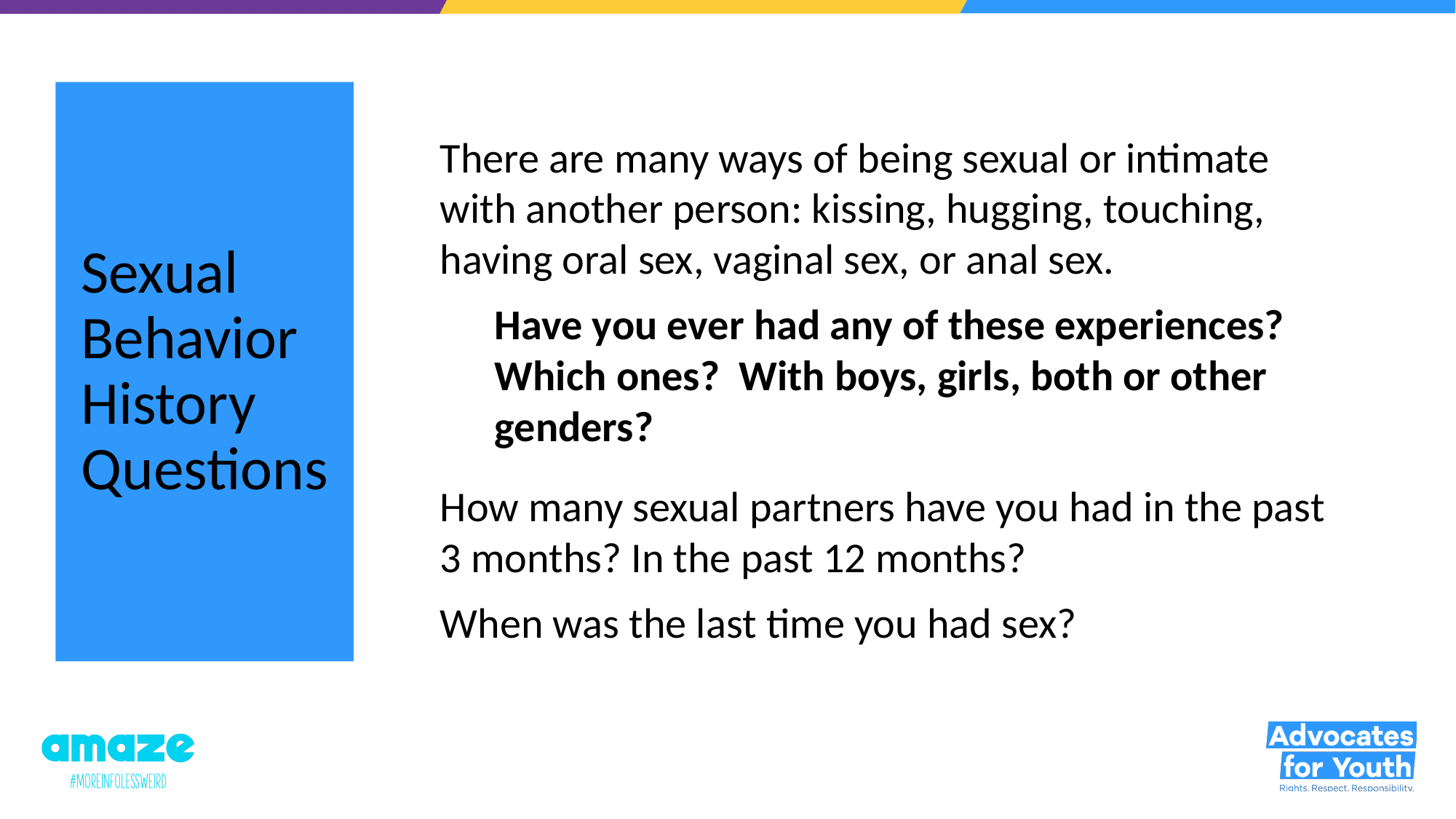

# Sexual Behavior History Questions
There are many ways of being sexual or intimate with another person: kissing, hugging, touching, having oral sex, vaginal sex, or anal sex.

Have you ever had any of these experiences? Which ones?  With boys, girls, both or other genders?

How many sexual partners have you had in the past 3 months? In the past 12 months?

When was the last time you had sex?